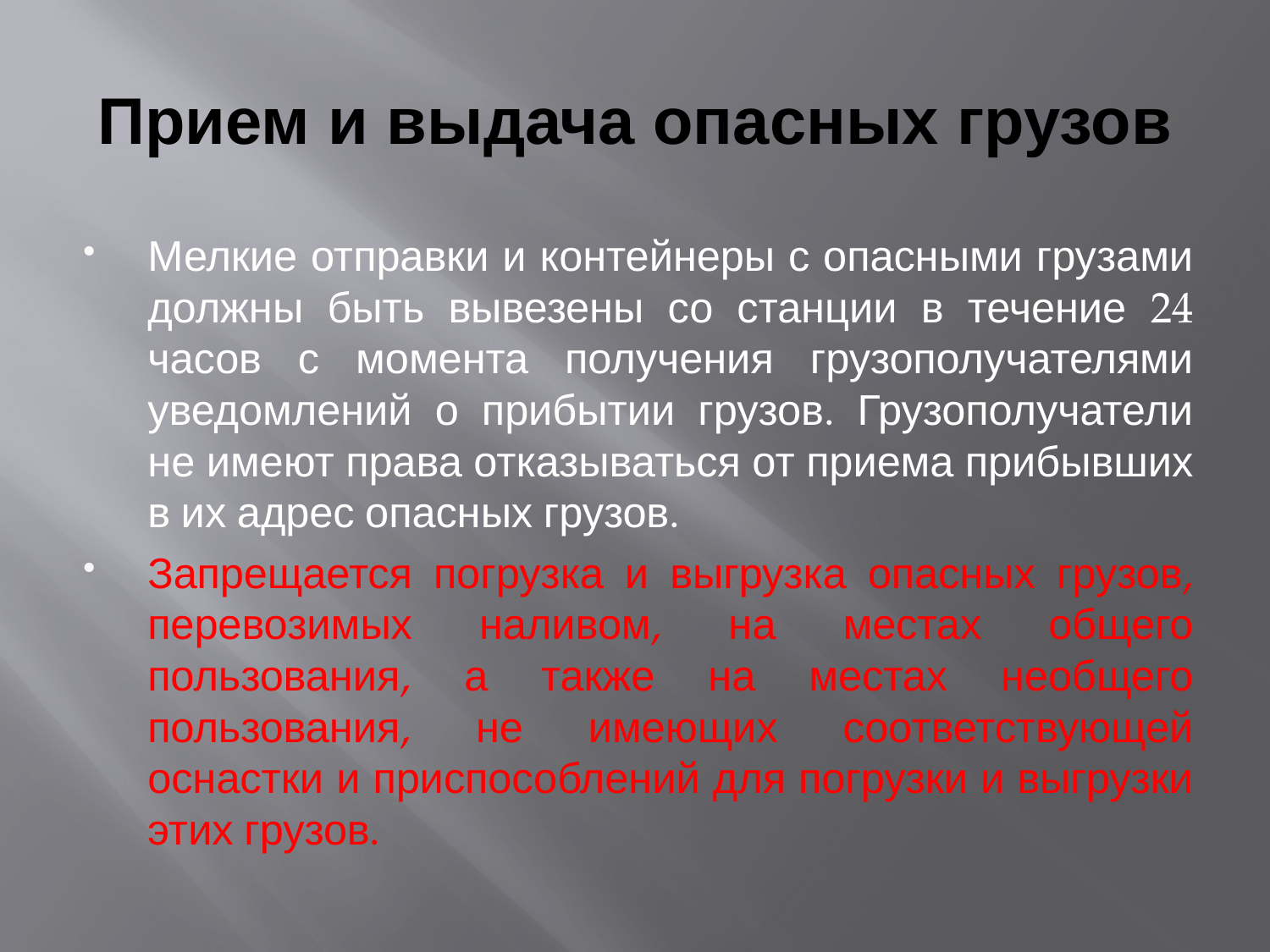

# Прием и выдача опасных грузов
Мелкие отправки и контейнеры с опасными грузами должны быть вывезены со станции в течение 24 часов с момента получения грузополучателями уведомлений о прибытии грузов. Грузополучатели не имеют права отказываться от приема прибывших в их адрес опасных грузов.
Запрещается погрузка и выгрузка опасных грузов, перевозимых наливом, на местах общего пользования, а также на местах необщего пользования, не имеющих соответствующей оснастки и приспособлений для погрузки и выгрузки этих грузов.